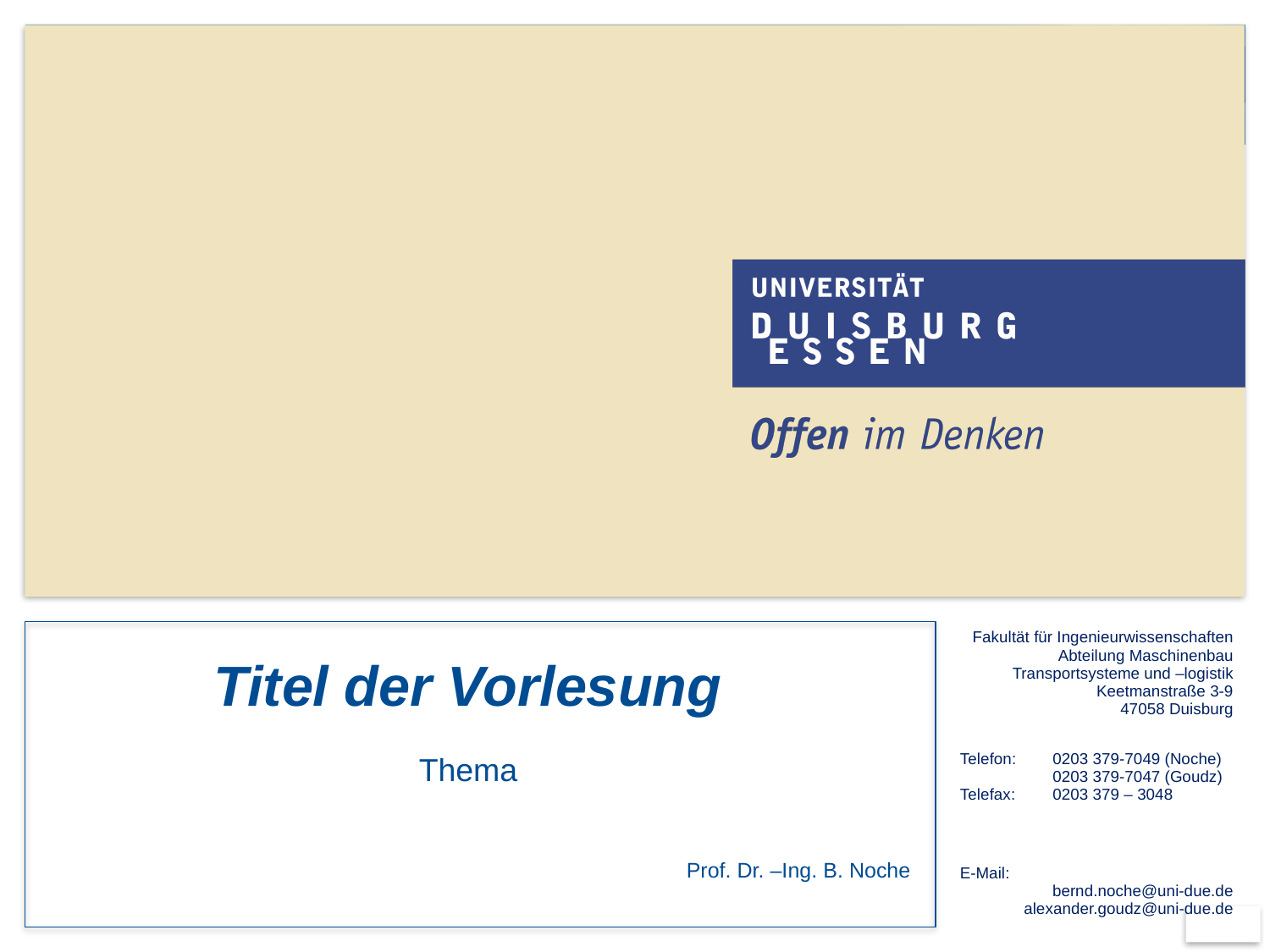

| Fakultät für Ingenieurwissenschaften Abteilung Maschinenbau Transportsysteme und –logistik Keetmanstraße 3-9 47058 Duisburg |  |
| --- | --- |
| Telefon: Telefax: | 0203 379-7049 (Noche) 0203 379-7047 (Goudz) 0203 379 – 3048 |
| E-Mail: bernd.noche@uni-due.de alexander.goudz@uni-due.de |  |
Titel der Vorlesung
Thema
Prof. Dr. –Ing. B. Noche